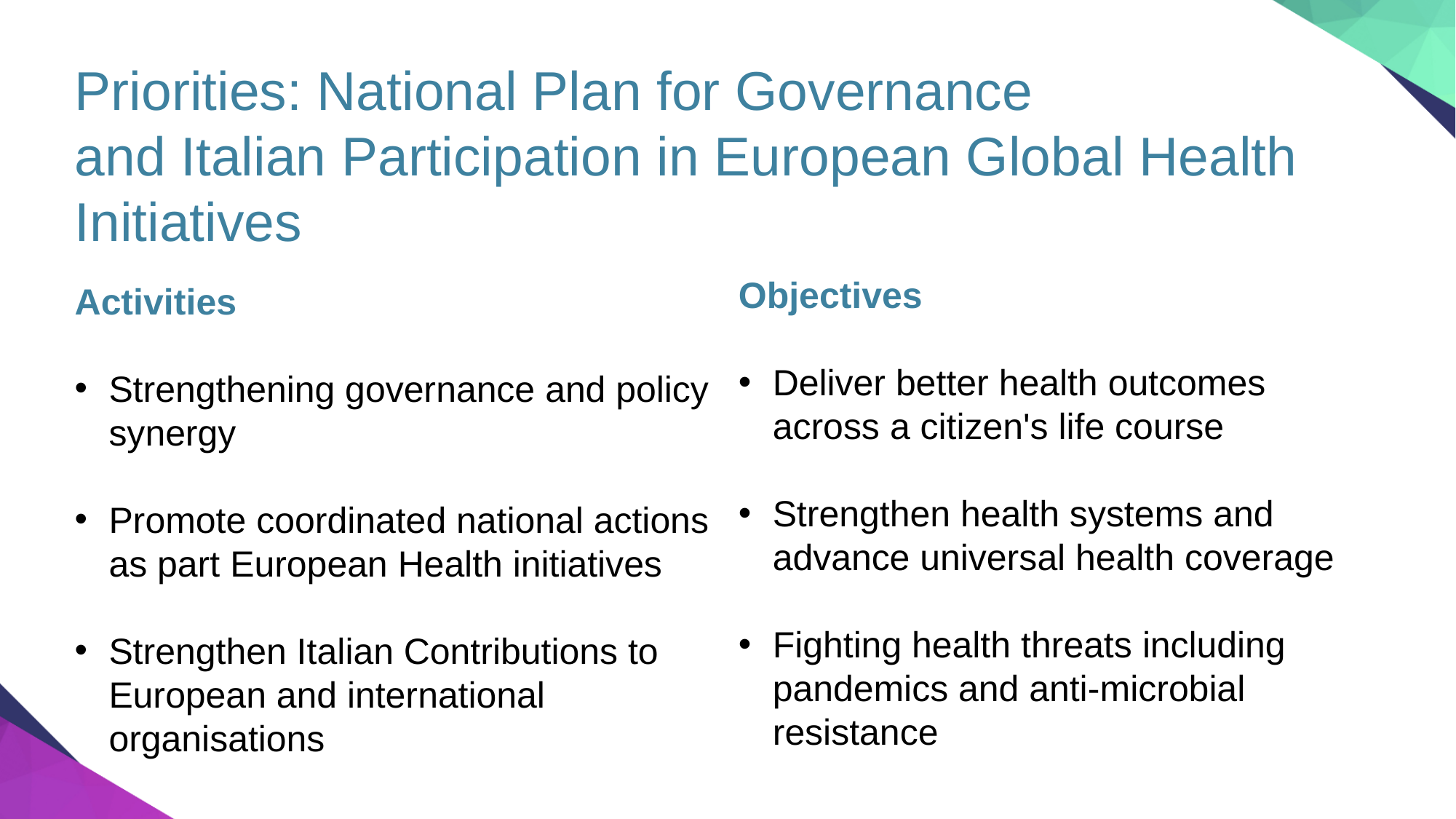

Priorities: National Plan for Governance
and Italian Participation in European Global Health Initiatives
Objectives

Deliver better health outcomes across a citizen's life course
Strengthen health systems and advance universal health coverage
Fighting health threats including pandemics and anti-microbial resistance

Activities

Strengthening governance and policy synergy
Promote coordinated national actions as part European Health initiatives
Strengthen Italian Contributions to European and international organisations